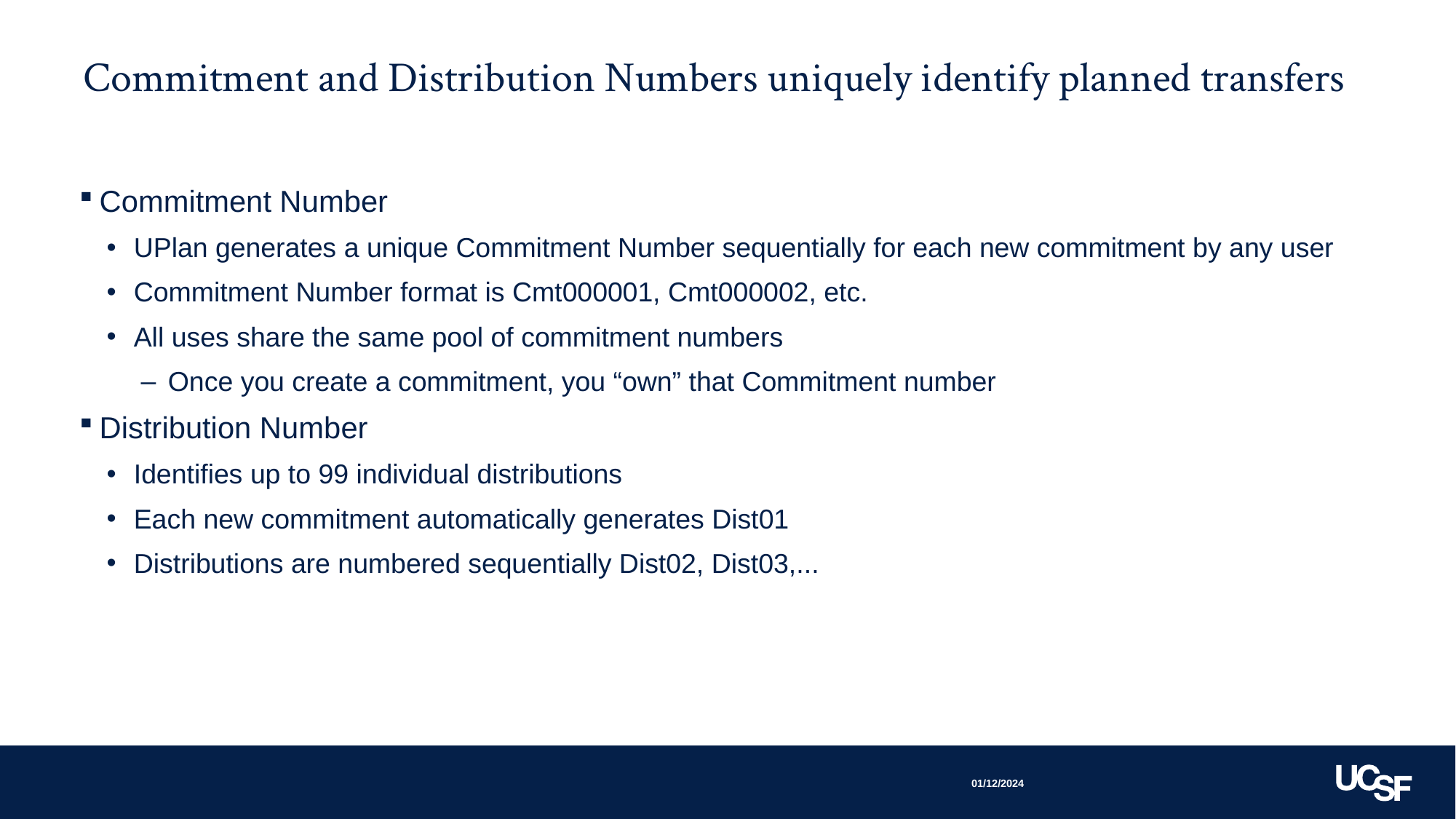

# Commitment and Distribution Numbers uniquely identify planned transfers
Commitment Number
UPlan generates a unique Commitment Number sequentially for each new commitment by any user
Commitment Number format is Cmt000001, Cmt000002, etc.
All uses share the same pool of commitment numbers
Once you create a commitment, you “own” that Commitment number
Distribution Number
Identifies up to 99 individual distributions
Each new commitment automatically generates Dist01
Distributions are numbered sequentially Dist02, Dist03,...

01/12/2024